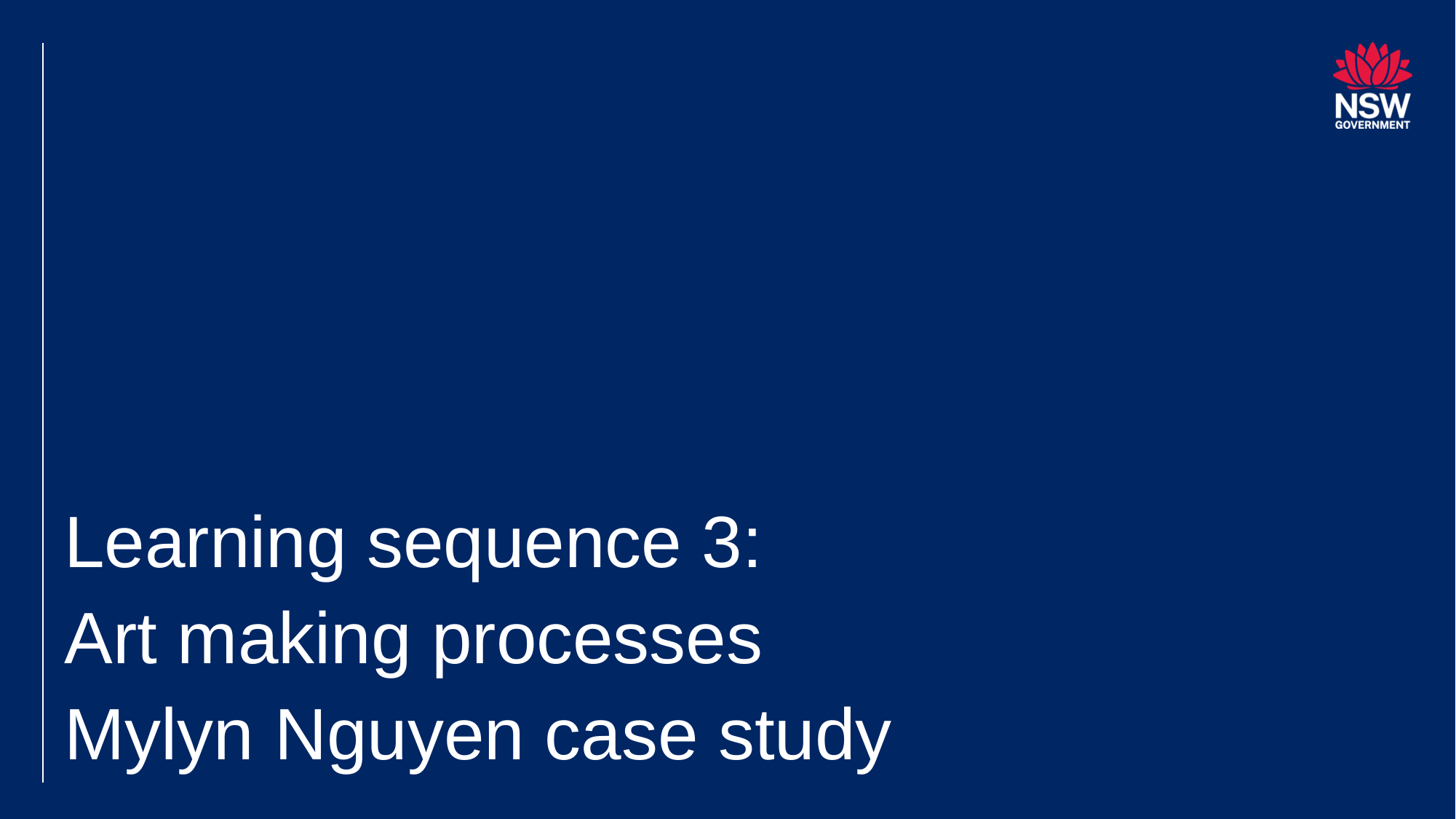

# Learning sequence 3: Art making processes Mylyn Nguyen case study